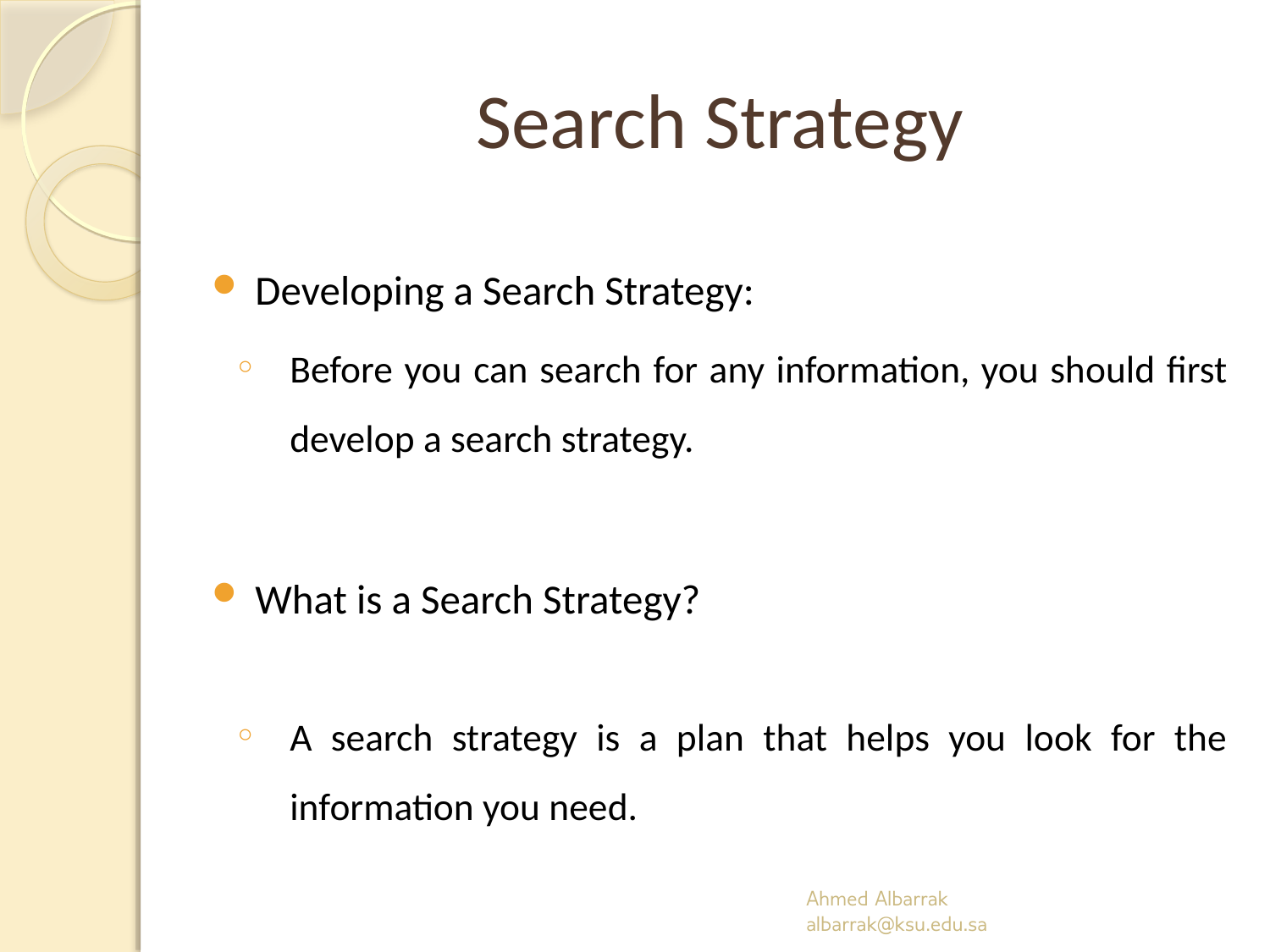

# Search Strategy
Developing a Search Strategy:
Before you can search for any information, you should first develop a search strategy.

What is a Search Strategy?

A search strategy is a plan that helps you look for the information you need.
Ahmed Albarrak
albarrak@ksu.edu.sa